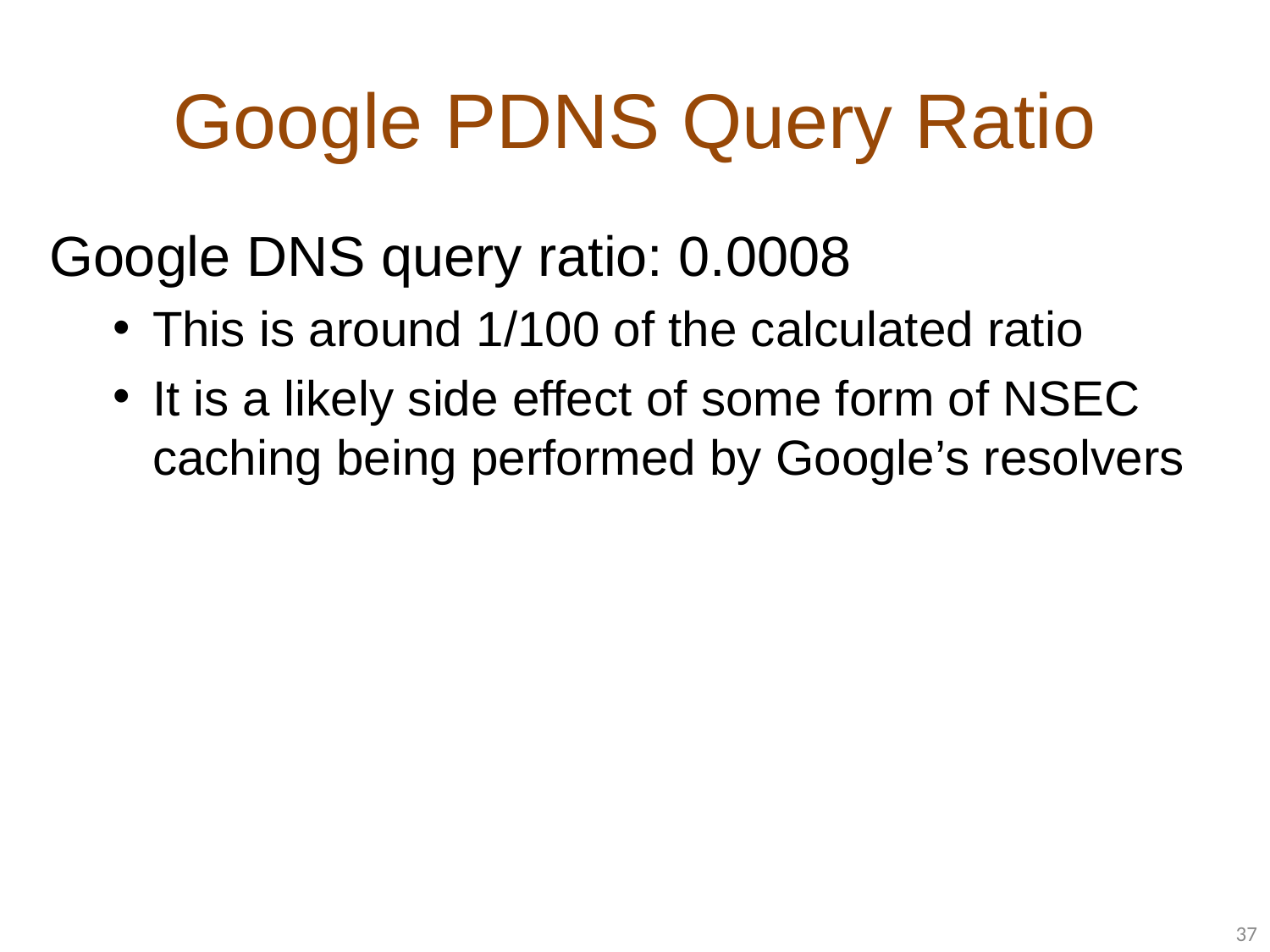

# Google PDNS Query Ratio
Google DNS query ratio: 0.0008
This is around 1/100 of the calculated ratio
It is a likely side effect of some form of NSEC caching being performed by Google’s resolvers
37